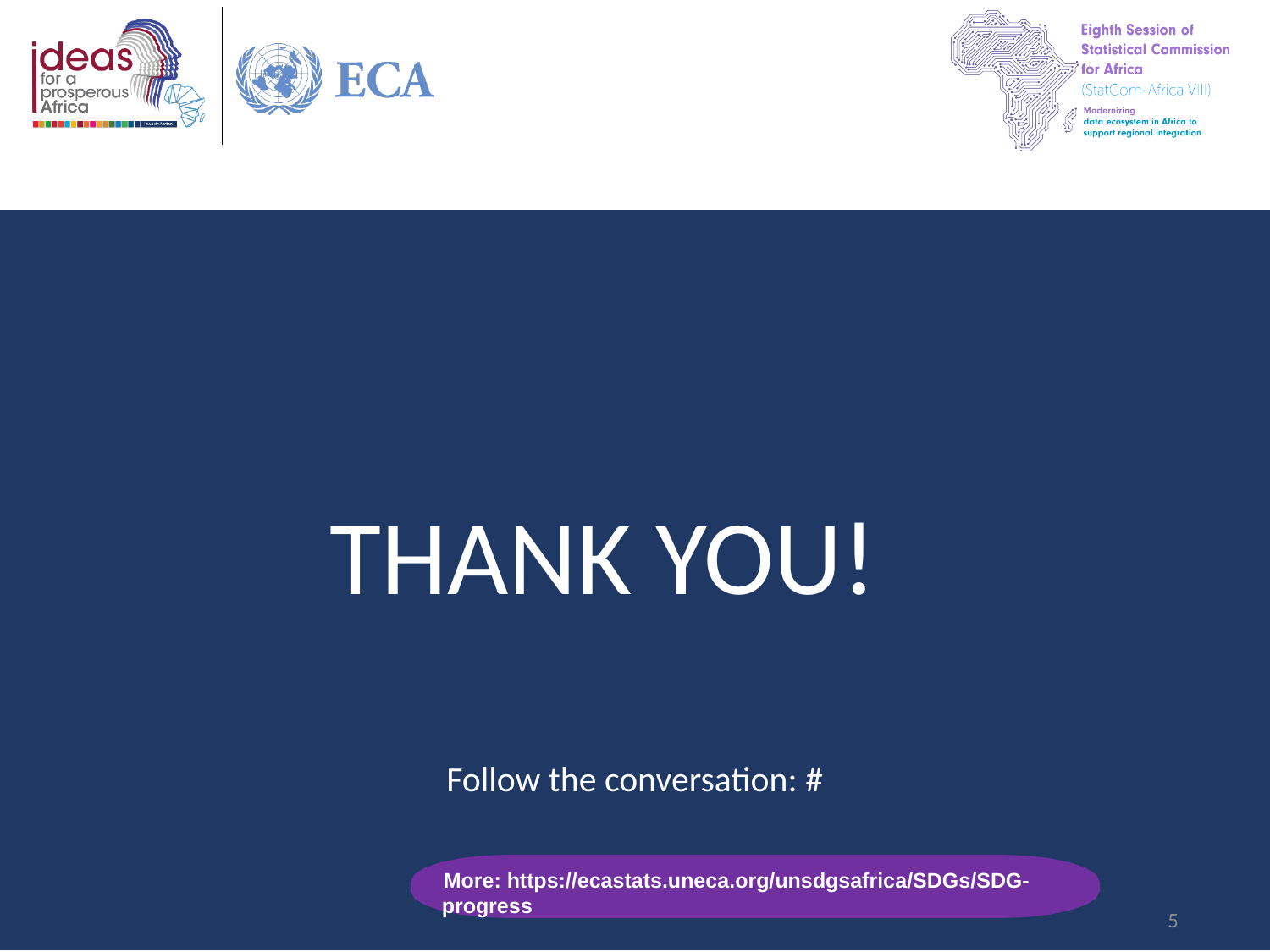

THANK YOU!
Follow the conversation: #

More: https://ecastats.uneca.org/unsdgsafrica/SDGs/SDG-progress
5